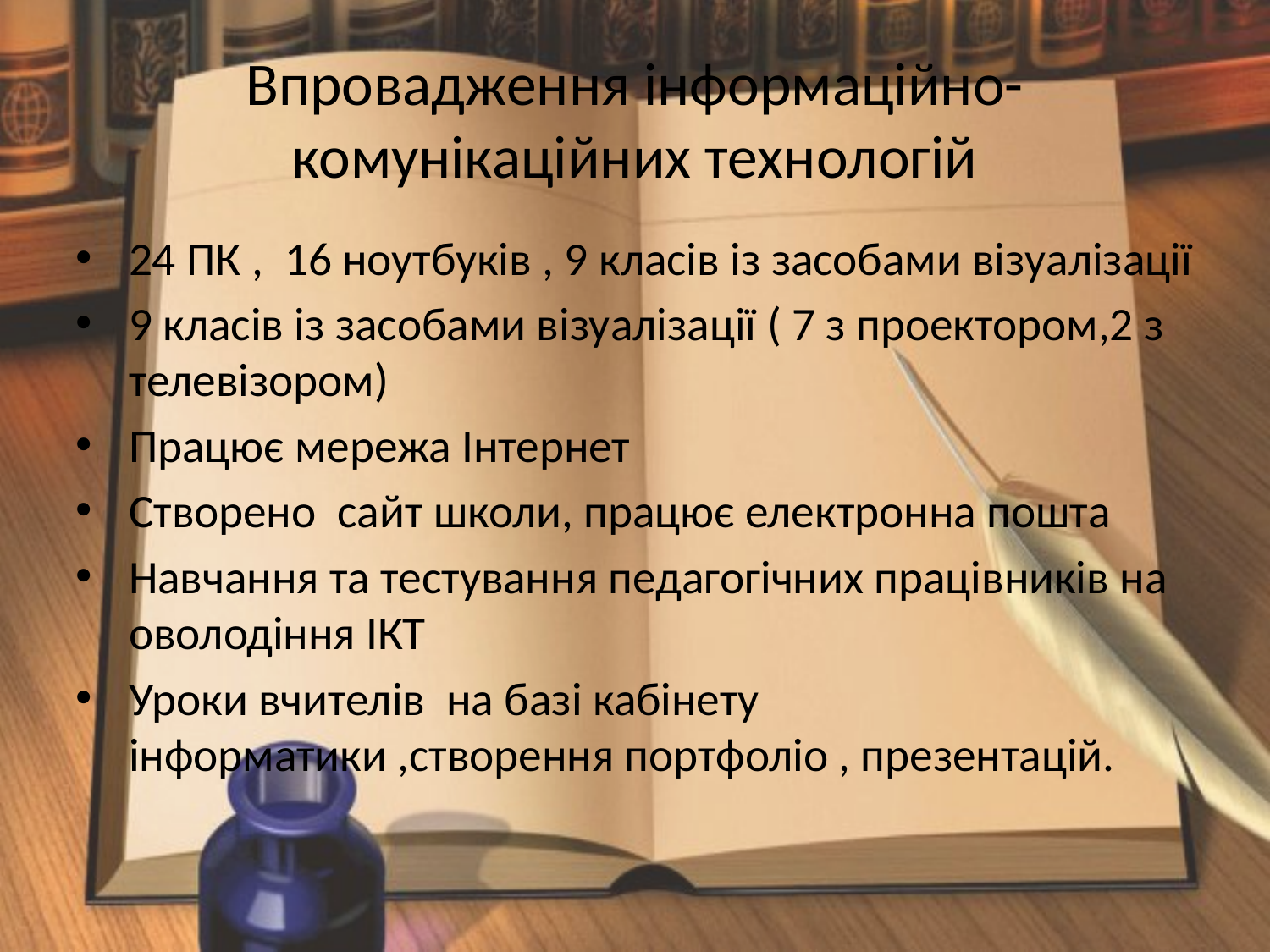

Впровадження інформаційно-комунікаційних технологій
24 ПК ,  16 ноутбуків , 9 класів із засобами візуалізації
9 класів із засобами візуалізації ( 7 з проектором,2 з телевізором)
Працює мережа Інтернет
Створено  сайт школи, працює електронна пошта
Навчання та тестування педагогічних працівників на оволодіння ІКТ
Уроки вчителів  на базі кабінету інформатики ,створення портфоліо , презентацій.